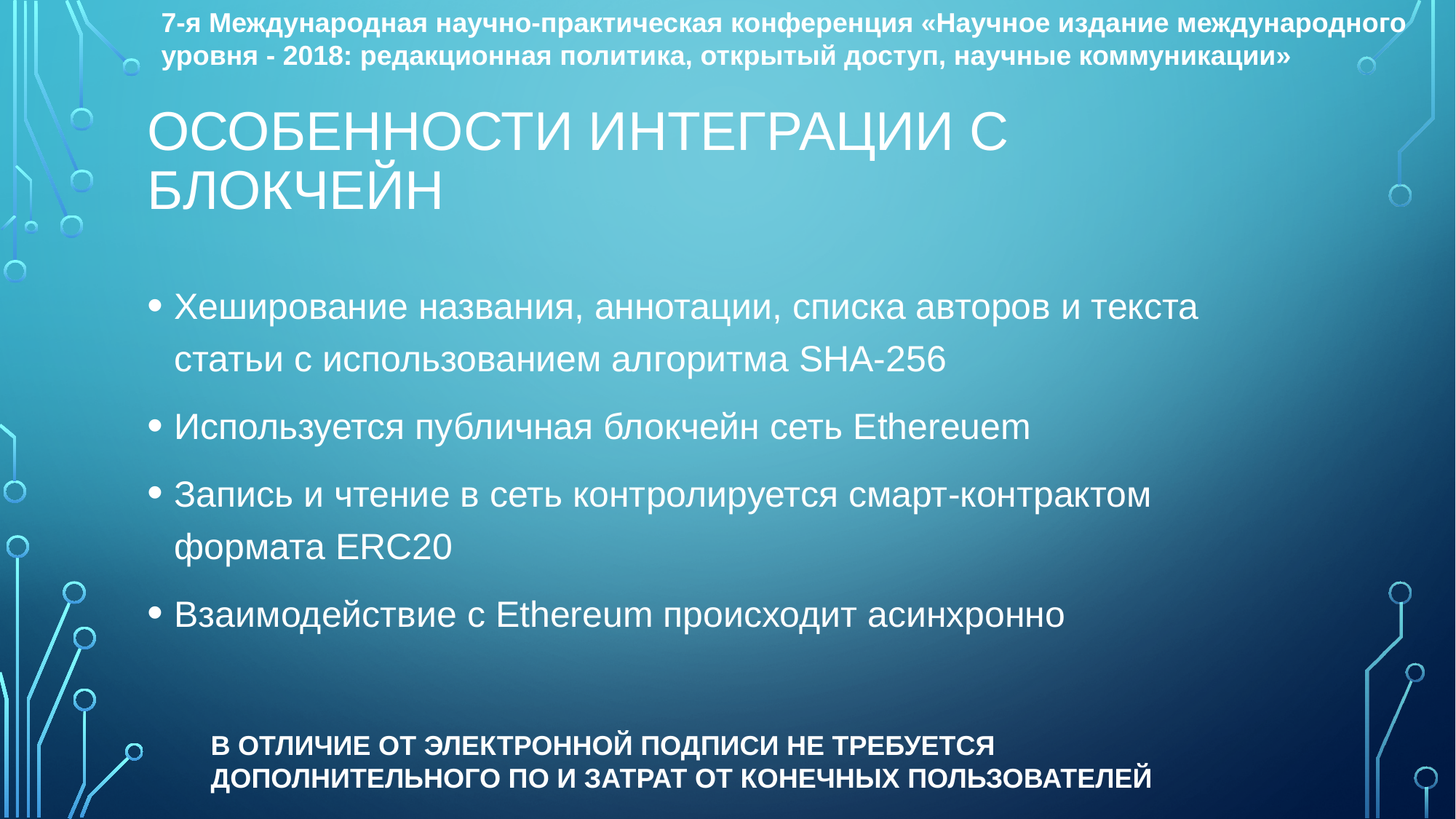

7-я Международная научно-практическая конференция «Научное издание международного уровня - 2018: редакционная политика, открытый доступ, научные коммуникации»
# Особенности интеграции с блокчейн
Хеширование названия, аннотации, списка авторов и текста статьи с использованием алгоритма SHA-256
Используется публичная блокчейн сеть Ethereuem
Запись и чтение в сеть контролируется смарт-контрактом формата ERC20
Взаимодействие с Ethereum происходит асинхронно

В ОТЛИЧИЕ ОТ ЭЛЕКТРОННОЙ ПОДПИСИ НЕ ТРЕБУЕТСЯ ДОПОЛНИТЕЛЬНОГО ПО И ЗАТРАТ ОТ КОНЕЧНЫХ ПОЛЬЗОВАТЕЛЕЙ